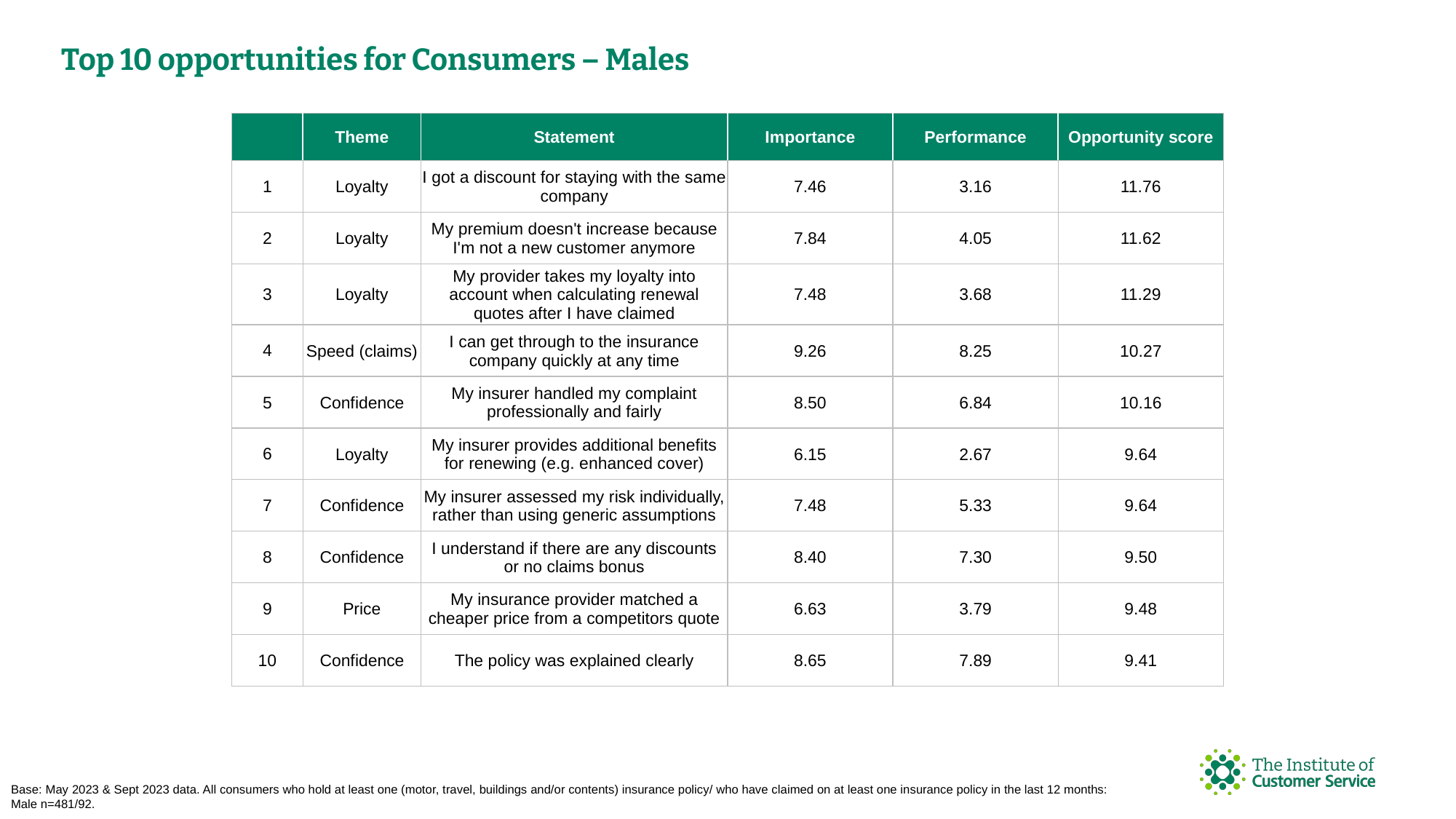

Top 10 opportunities for Consumers – Males
|  | Theme | Statement | Importance | Performance | Opportunity score |
| --- | --- | --- | --- | --- | --- |
| 1 | Loyalty | I got a discount for staying with the same company | 7.46 | 3.16 | 11.76 |
| 2 | Loyalty | My premium doesn't increase because I'm not a new customer anymore | 7.84 | 4.05 | 11.62 |
| 3 | Loyalty | My provider takes my loyalty into account when calculating renewal quotes after I have claimed | 7.48 | 3.68 | 11.29 |
| 4 | Speed (claims) | I can get through to the insurance company quickly at any time | 9.26 | 8.25 | 10.27 |
| 5 | Confidence | My insurer handled my complaint professionally and fairly | 8.50 | 6.84 | 10.16 |
| 6 | Loyalty | My insurer provides additional benefits for renewing (e.g. enhanced cover) | 6.15 | 2.67 | 9.64 |
| 7 | Confidence | My insurer assessed my risk individually, rather than using generic assumptions | 7.48 | 5.33 | 9.64 |
| 8 | Confidence | I understand if there are any discounts or no claims bonus | 8.40 | 7.30 | 9.50 |
| 9 | Price | My insurance provider matched a cheaper price from a competitors quote | 6.63 | 3.79 | 9.48 |
| 10 | Confidence | The policy was explained clearly | 8.65 | 7.89 | 9.41 |
Base: May 2023 & Sept 2023 data. All consumers who hold at least one (motor, travel, buildings and/or contents) insurance policy/ who have claimed on at least one insurance policy in the last 12 months:
Male n=481/92.